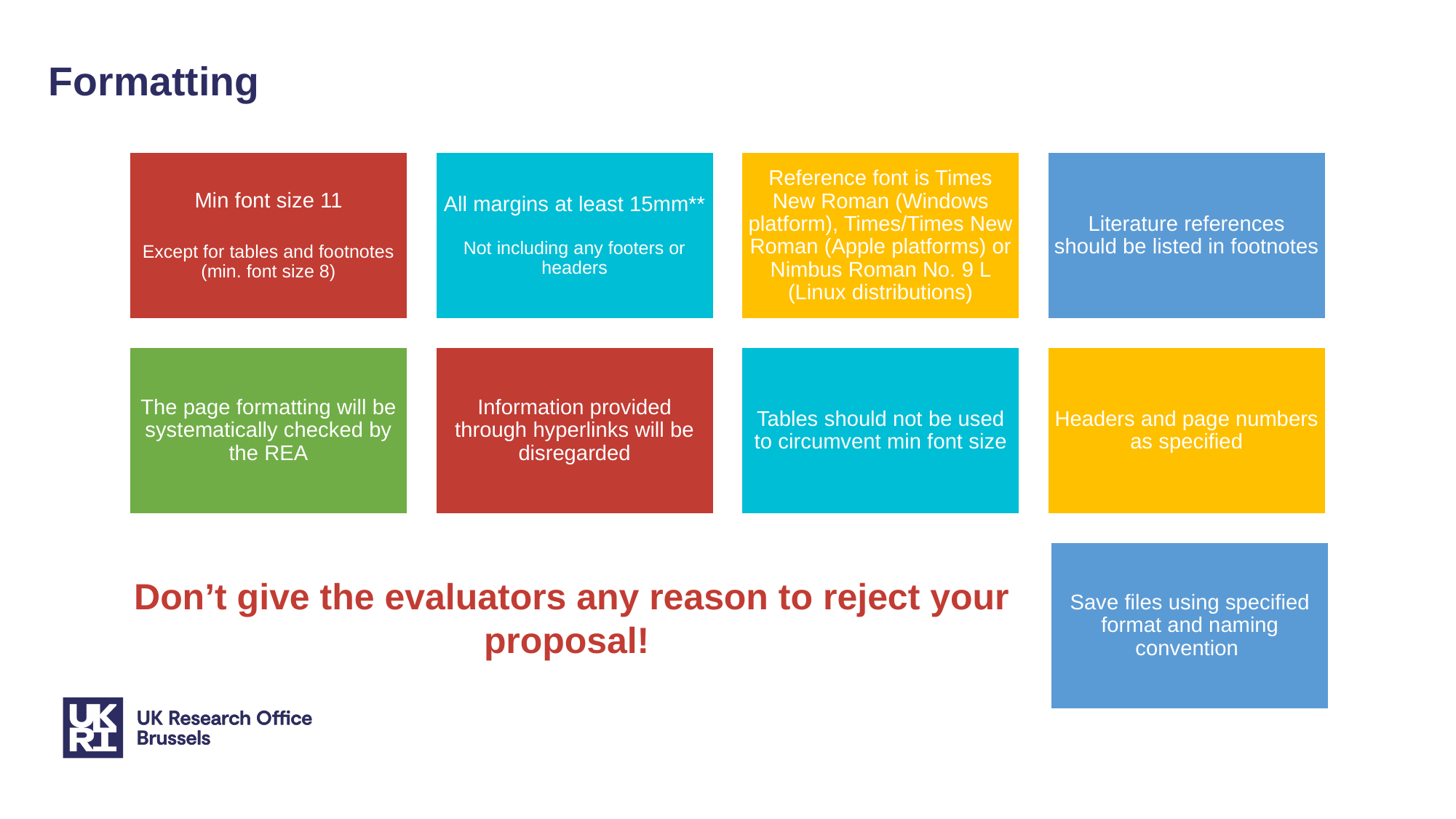

Formatting
Min font size 11
Except for tables and footnotes (min. font size 8)
All margins at least 15mm**
Not including any footers or headers
Reference font is Times New Roman (Windows platform), Times/Times New Roman (Apple platforms) or Nimbus Roman No. 9 L (Linux distributions)
Literature references should be listed in footnotes
The page formatting will be systematically checked by the REA
Information provided through hyperlinks will be disregarded
Tables should not be used to circumvent min font size
Headers and page numbers as specified
Save files using specified format and naming convention
Don’t give the evaluators any reason to reject your proposal!